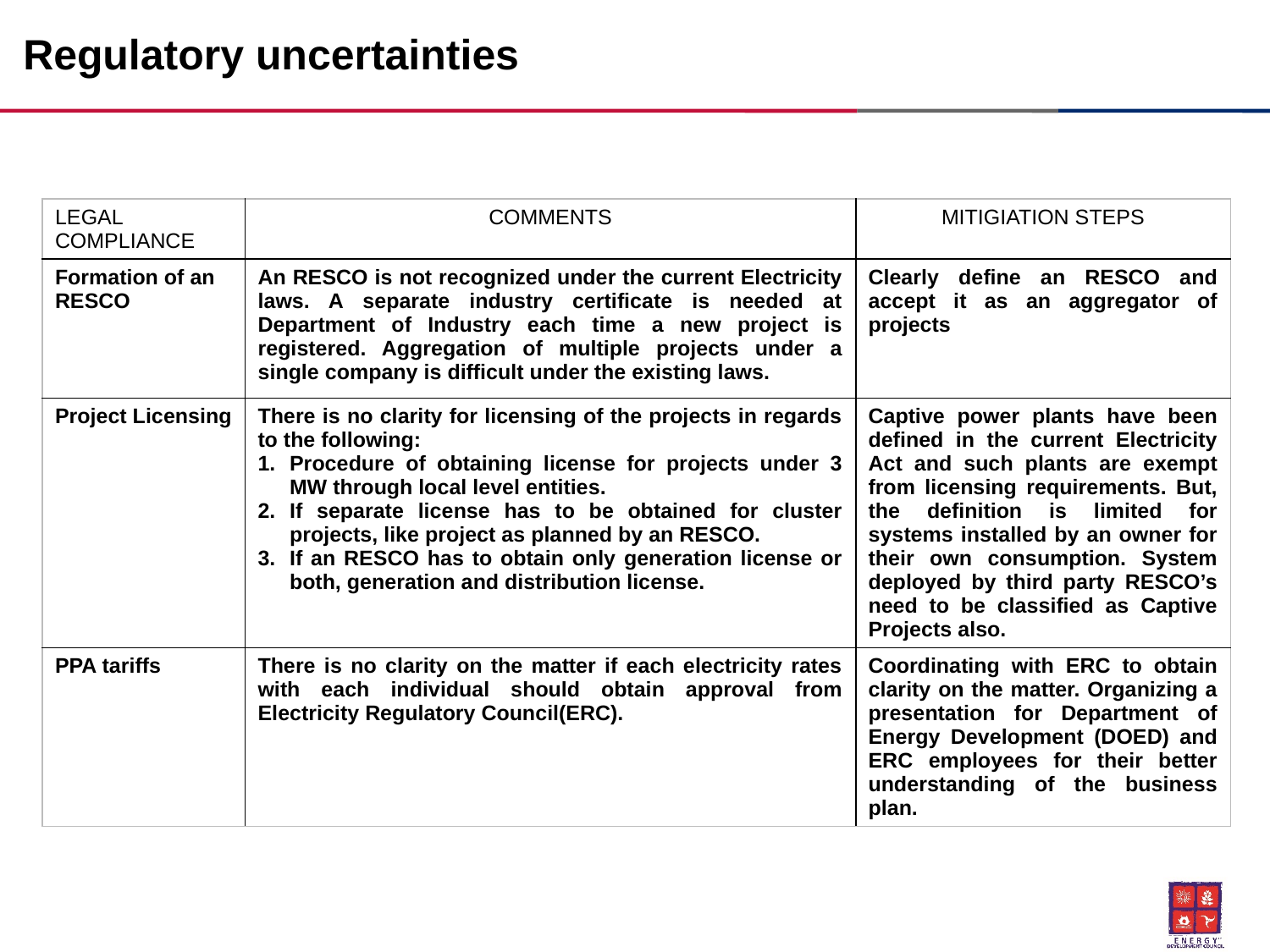

# Regulatory uncertainties

| LEGAL COMPLIANCE | COMMENTS | MITIGIATION STEPS |
| --- | --- | --- |
| Formation of an RESCO | An RESCO is not recognized under the current Electricity laws. A separate industry certificate is needed at Department of Industry each time a new project is registered. Aggregation of multiple projects under a single company is difficult under the existing laws. | Clearly define an RESCO and accept it as an aggregator of projects |
| Project Licensing | There is no clarity for licensing of the projects in regards to the following: Procedure of obtaining license for projects under 3 MW through local level entities. If separate license has to be obtained for cluster projects, like project as planned by an RESCO. If an RESCO has to obtain only generation license or both, generation and distribution license. | Captive power plants have been defined in the current Electricity Act and such plants are exempt from licensing requirements. But, the definition is limited for systems installed by an owner for their own consumption. System deployed by third party RESCO’s need to be classified as Captive Projects also. |
| PPA tariffs | There is no clarity on the matter if each electricity rates with each individual should obtain approval from Electricity Regulatory Council(ERC). | Coordinating with ERC to obtain clarity on the matter. Organizing a presentation for Department of Energy Development (DOED) and ERC employees for their better understanding of the business plan. |